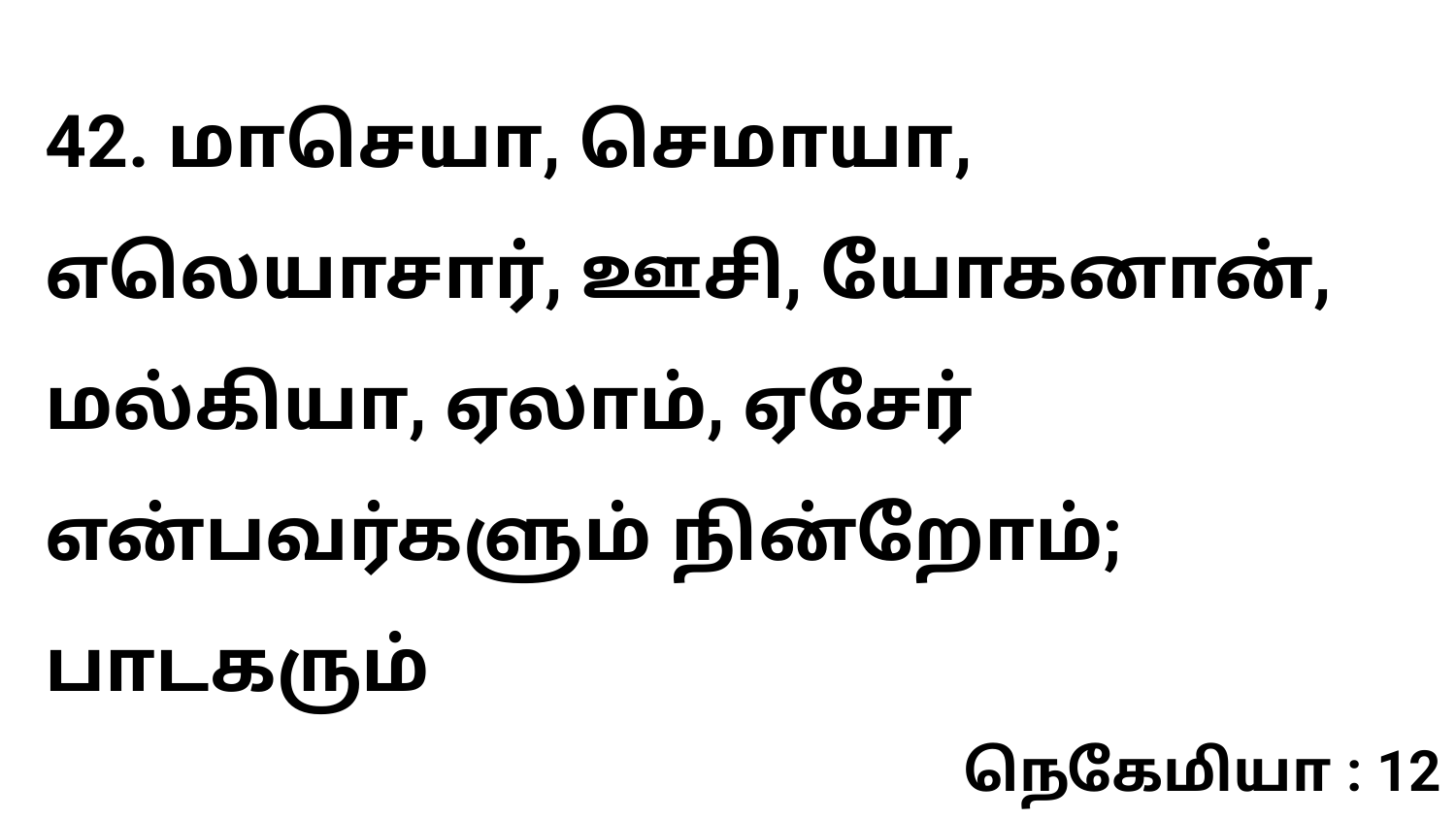

42. மாசெயா, செமாயா, எலெயாசார், ஊசி, யோகனான், மல்கியா, ஏலாம், ஏசேர் என்பவர்களும் நின்றோம்; பாடகரும்
நெகேமியா : 12